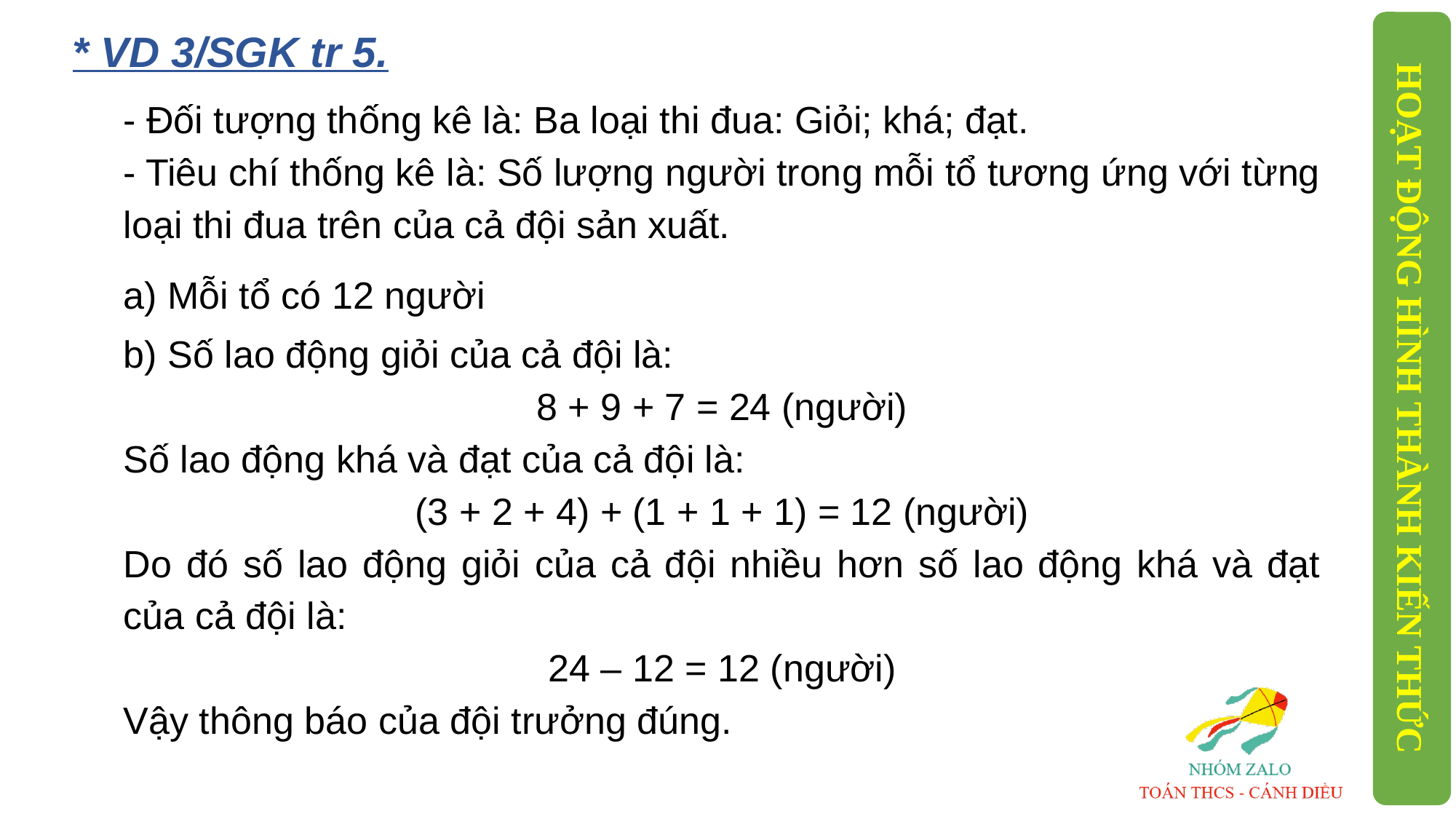

* VD 3/SGK tr 5.
- Đối tượng thống kê là: Ba loại thi đua: Giỏi; khá; đạt.
- Tiêu chí thống kê là: Số lượng người trong mỗi tổ tương ứng với từng loại thi đua trên của cả đội sản xuất.
a) Mỗi tổ có 12 người
b) Số lao động giỏi của cả đội là:
8 + 9 + 7 = 24 (người)
Số lao động khá và đạt của cả đội là:
(3 + 2 + 4) + (1 + 1 + 1) = 12 (người)
Do đó số lao động giỏi của cả đội nhiều hơn số lao động khá và đạt của cả đội là:
24 – 12 = 12 (người)
Vậy thông báo của đội trưởng đúng.
HOẠT ĐỘNG HÌNH THÀNH KIẾN THỨC